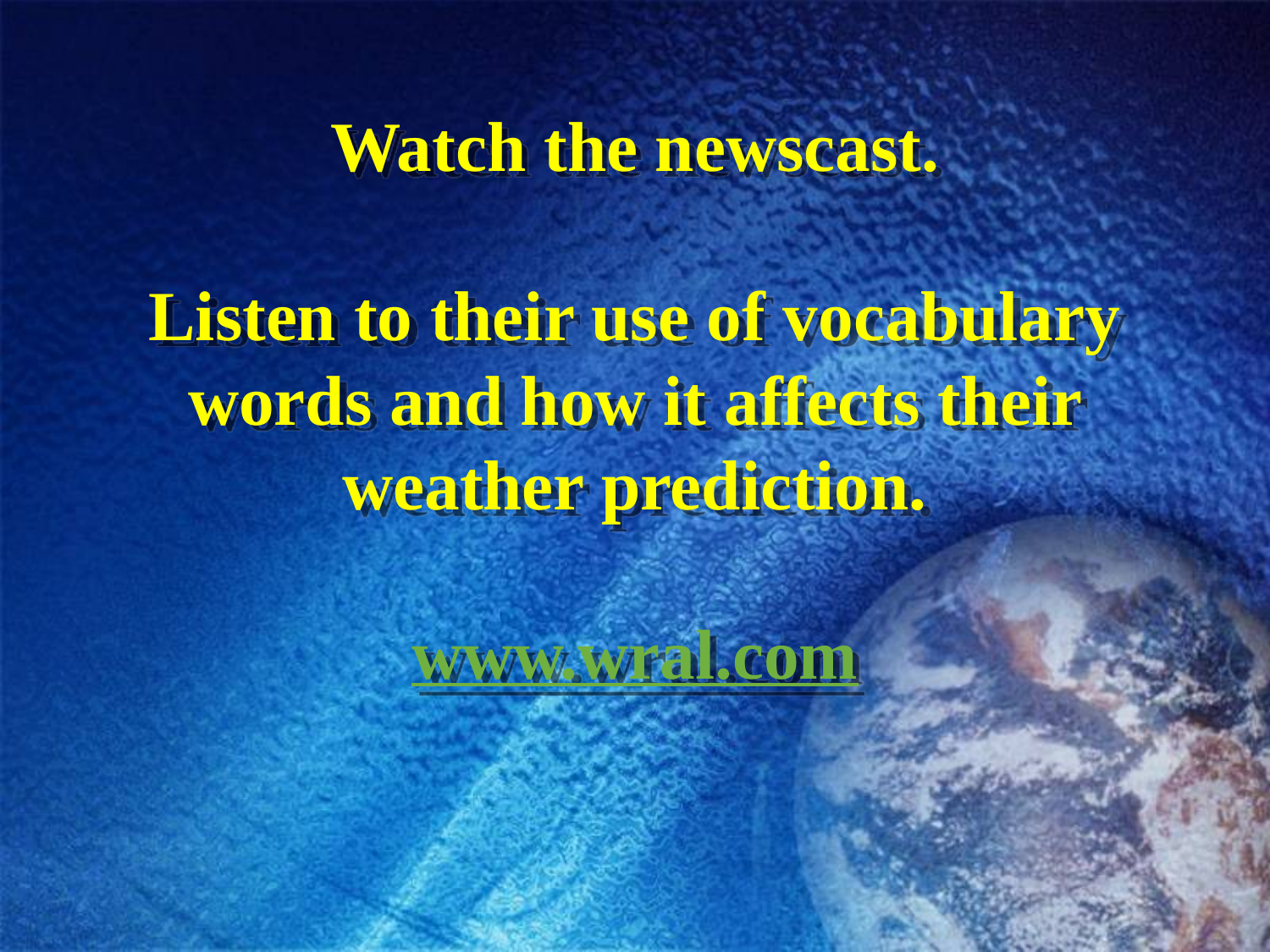

# Watch the newscast. Listen to their use of vocabulary words and how it affects their weather prediction. www.wral.com